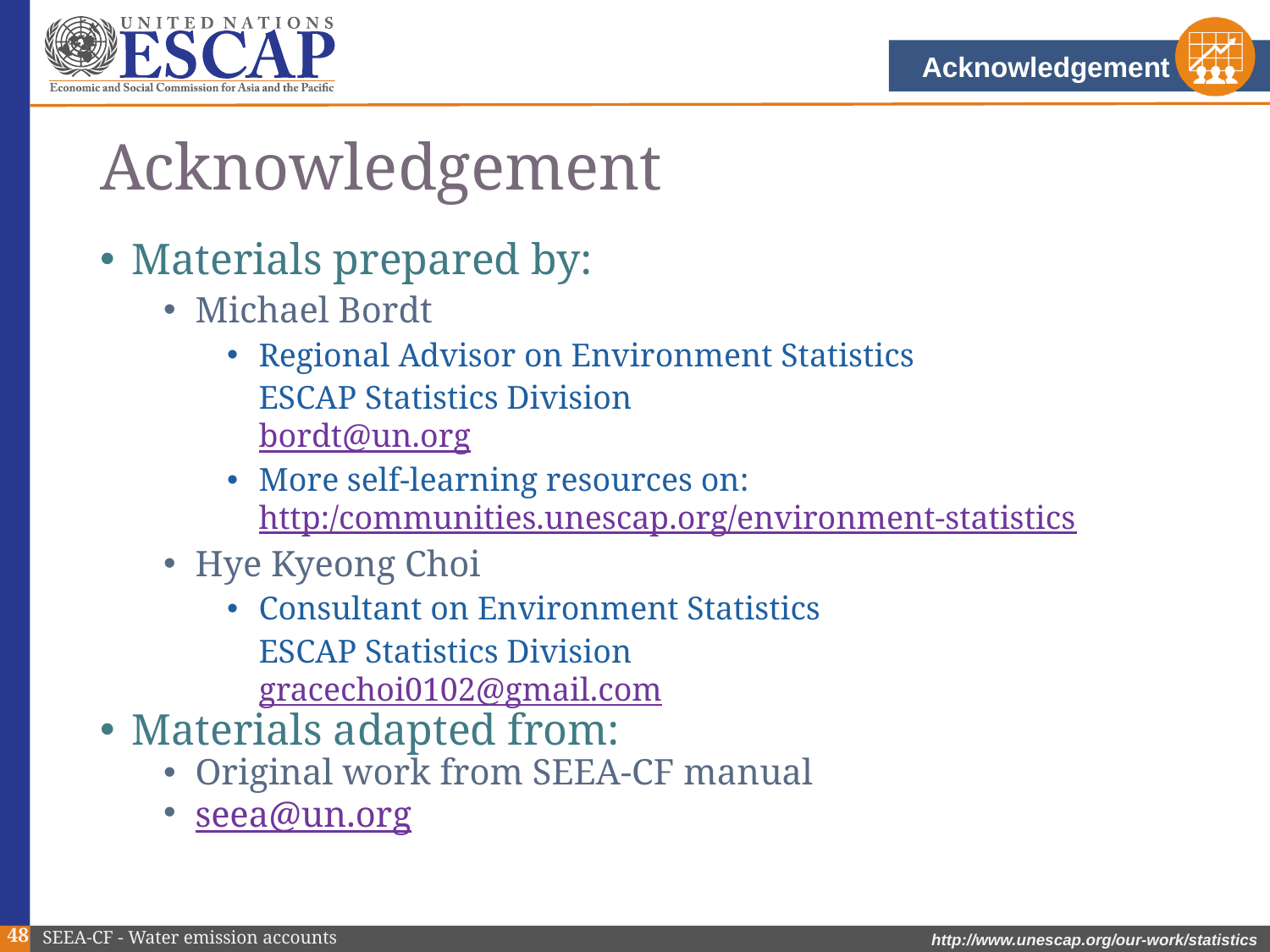

Acknowledgement
# Acknowledgement
Materials prepared by:
Michael Bordt
Regional Advisor on Environment Statistics
	ESCAP Statistics Division
bordt@un.org
More self-learning resources on: http:/communities.unescap.org/environment-statistics
Hye Kyeong Choi
Consultant on Environment Statistics
	ESCAP Statistics Division
gracechoi0102@gmail.com
Materials adapted from:
Original work from SEEA-CF manual
seea@un.org

48
SEEA-CF - Water emission accounts